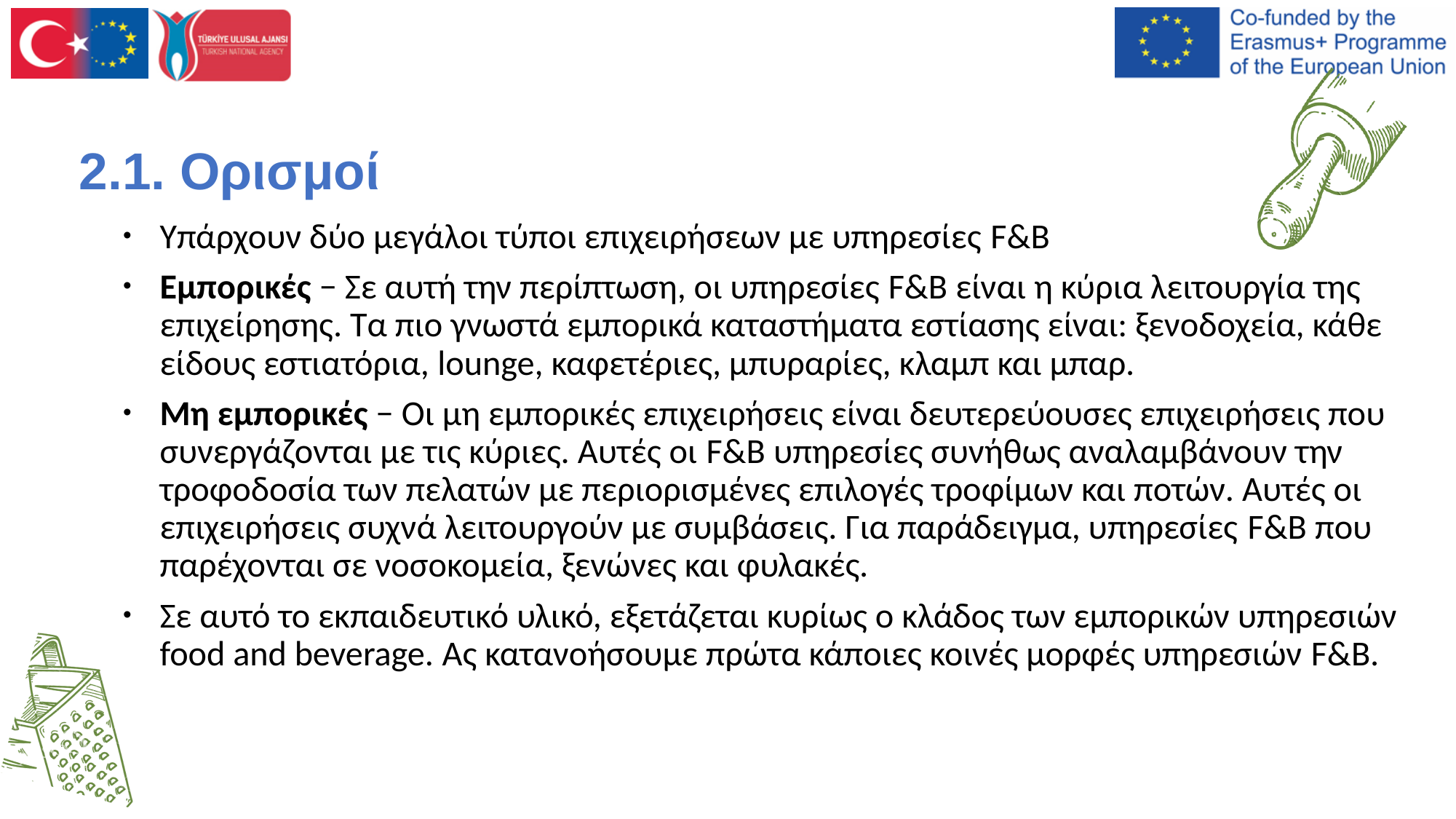

# 2.1. Ορισμοί
Υπάρχουν δύο μεγάλοι τύποι επιχειρήσεων με υπηρεσίες F&B
Εμπορικές − Σε αυτή την περίπτωση, οι υπηρεσίες F&B είναι η κύρια λειτουργία της επιχείρησης. Τα πιο γνωστά εμπορικά καταστήματα εστίασης είναι: ξενοδοχεία, κάθε είδους εστιατόρια, lounge, καφετέριες, μπυραρίες, κλαμπ και μπαρ.
Μη εμπορικές − Οι μη εμπορικές επιχειρήσεις είναι δευτερεύουσες επιχειρήσεις που συνεργάζονται με τις κύριες. Αυτές οι F&B υπηρεσίες συνήθως αναλαμβάνουν την τροφοδοσία των πελατών με περιορισμένες επιλογές τροφίμων και ποτών. Αυτές οι επιχειρήσεις συχνά λειτουργούν με συμβάσεις. Για παράδειγμα, υπηρεσίες F&B που παρέχονται σε νοσοκομεία, ξενώνες και φυλακές.
Σε αυτό το εκπαιδευτικό υλικό, εξετάζεται κυρίως ο κλάδος των εμπορικών υπηρεσιών food and beverage. Ας κατανοήσουμε πρώτα κάποιες κοινές μορφές υπηρεσιών F&B.